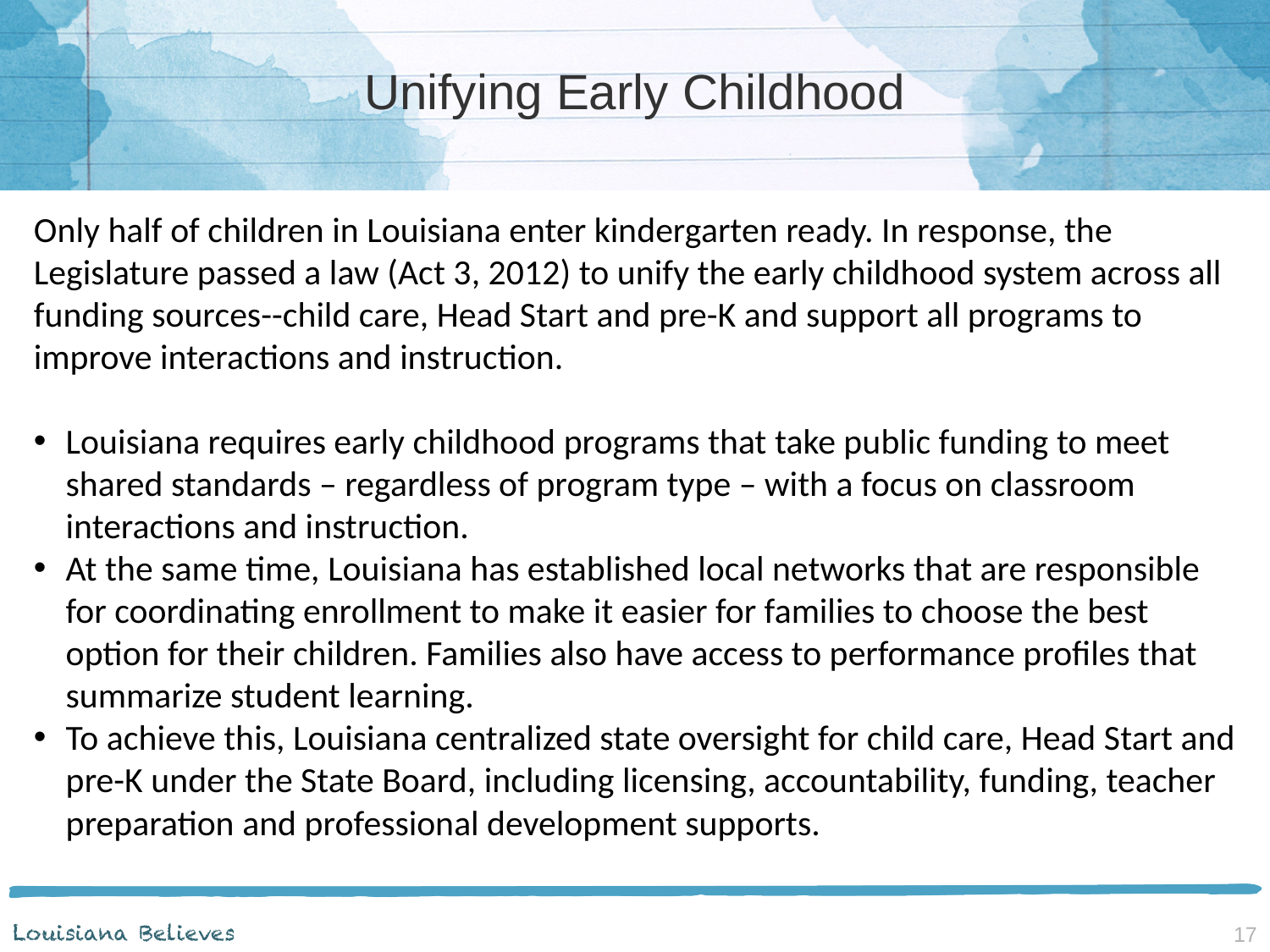

# Unifying Early Childhood
Only half of children in Louisiana enter kindergarten ready. In response, the Legislature passed a law (Act 3, 2012) to unify the early childhood system across all funding sources--child care, Head Start and pre-K and support all programs to improve interactions and instruction.

Louisiana requires early childhood programs that take public funding to meet shared standards – regardless of program type – with a focus on classroom interactions and instruction.
At the same time, Louisiana has established local networks that are responsible for coordinating enrollment to make it easier for families to choose the best option for their children. Families also have access to performance profiles that summarize student learning.
To achieve this, Louisiana centralized state oversight for child care, Head Start and pre-K under the State Board, including licensing, accountability, funding, teacher preparation and professional development supports.

17